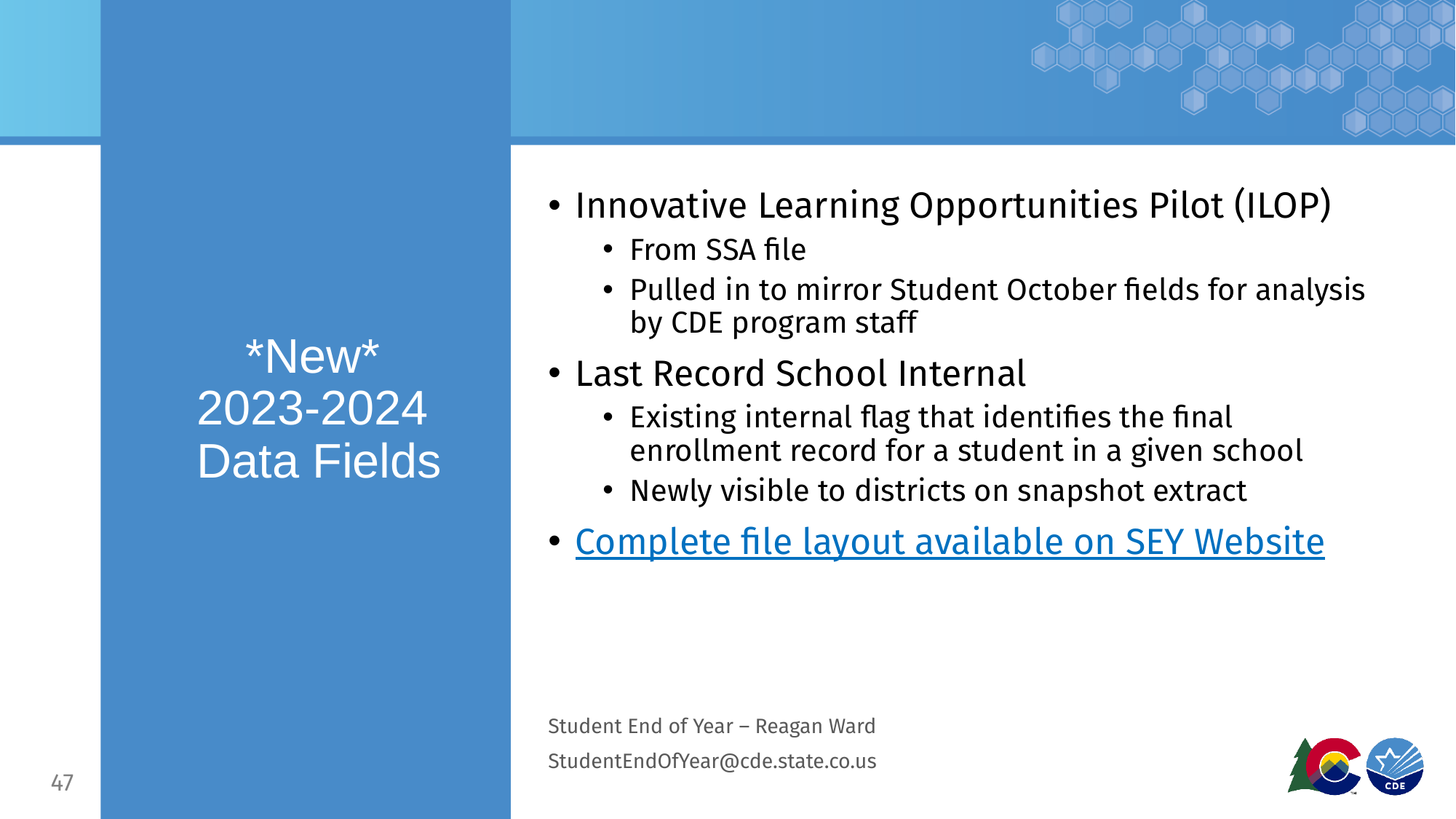

# *New* 2023-2024 Data Fields
Innovative Learning Opportunities Pilot (ILOP)
From SSA file
Pulled in to mirror Student October fields for analysis by CDE program staff
Last Record School Internal
Existing internal flag that identifies the final enrollment record for a student in a given school
Newly visible to districts on snapshot extract
Complete file layout available on SEY Website
Student End of Year – Reagan Ward
StudentEndOfYear@cde.state.co.us
47